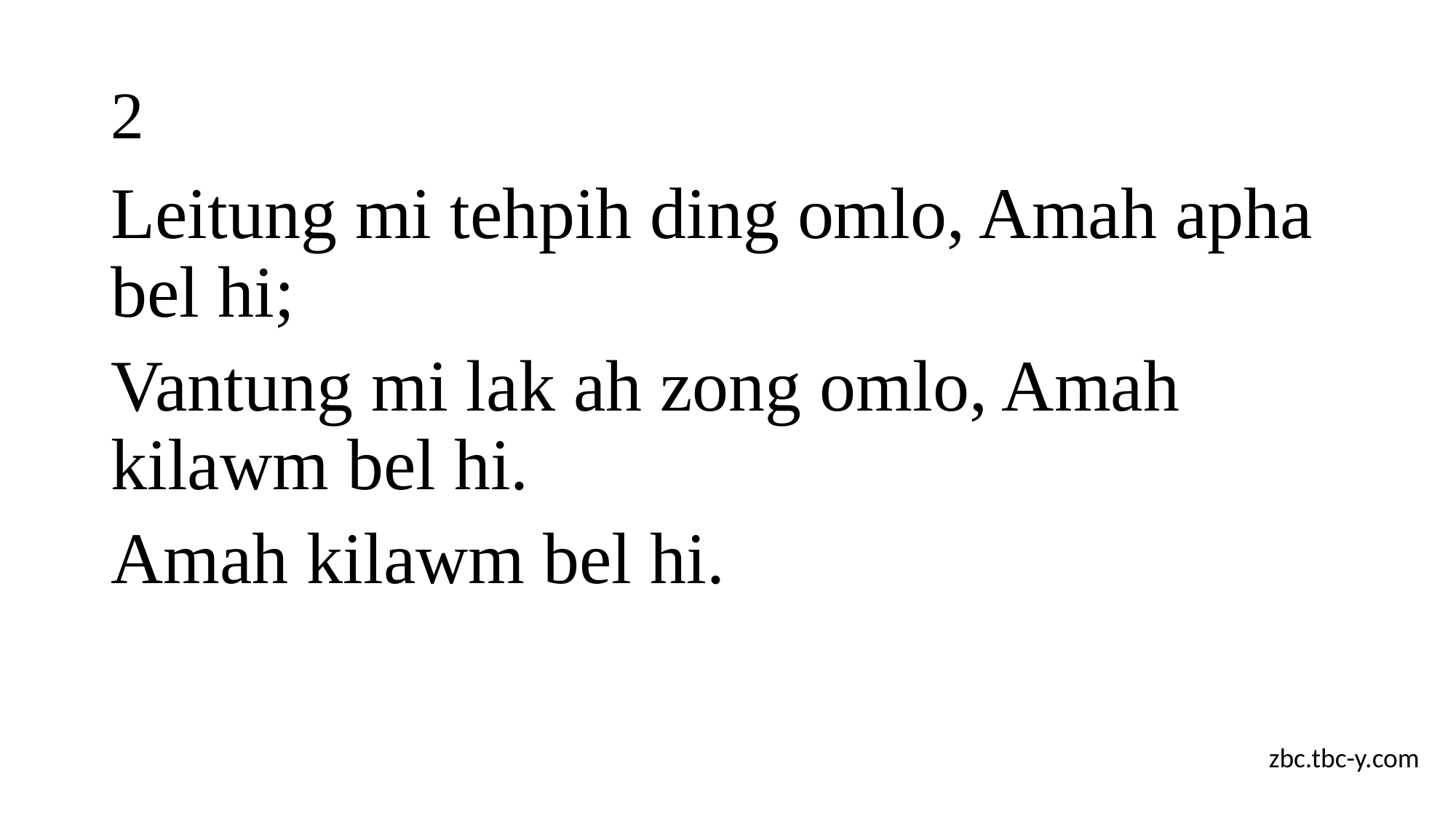

# 2
Leitung mi tehpih ding omlo, Amah apha bel hi;
Vantung mi lak ah zong omlo, Amah kilawm bel hi.
Amah kilawm bel hi.

zbc.tbc-y.com